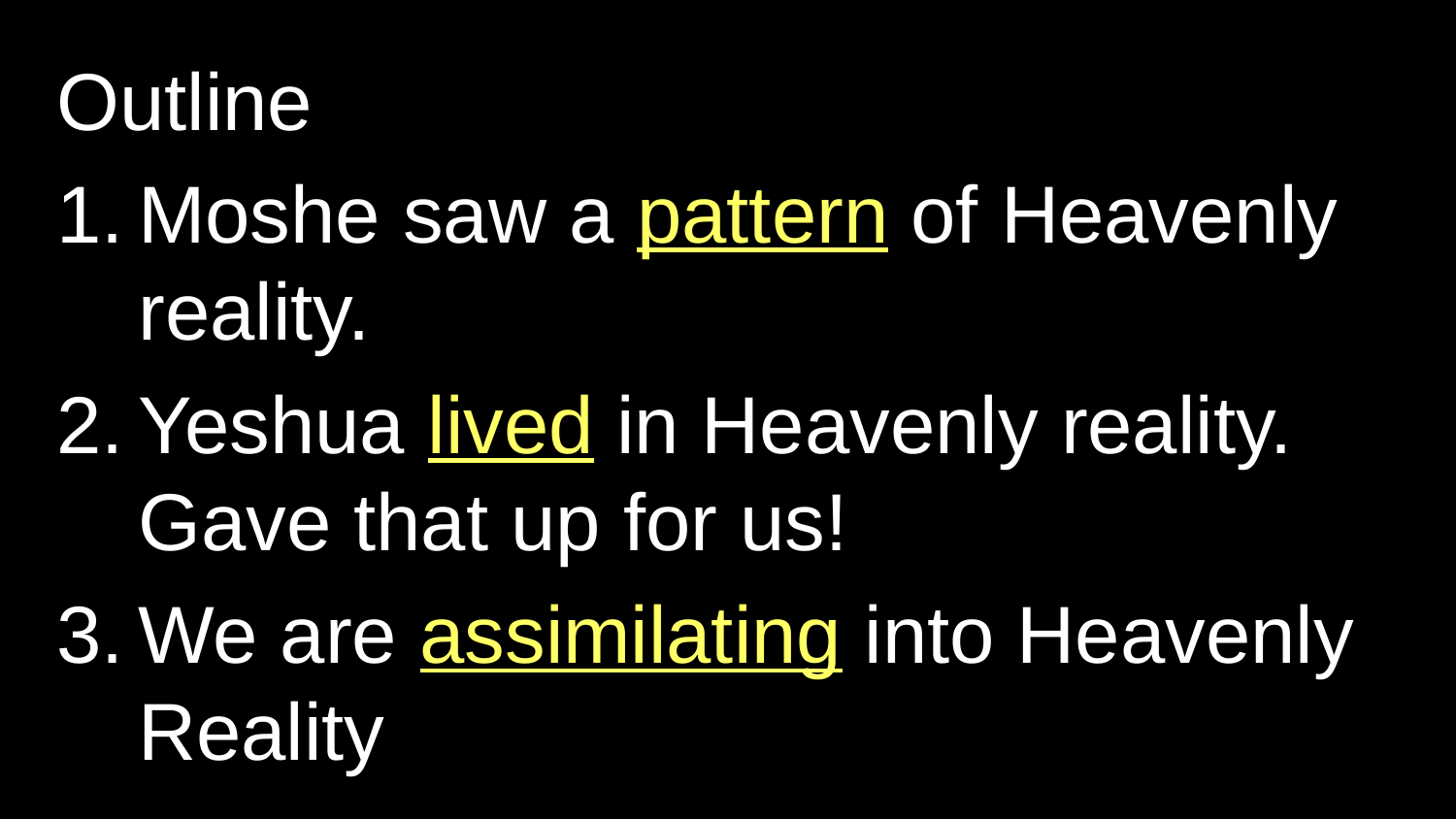

Outline
Moshe saw a pattern of Heavenly reality.
Yeshua lived in Heavenly reality.  Gave that up for us!
We are assimilating into Heavenly Reality